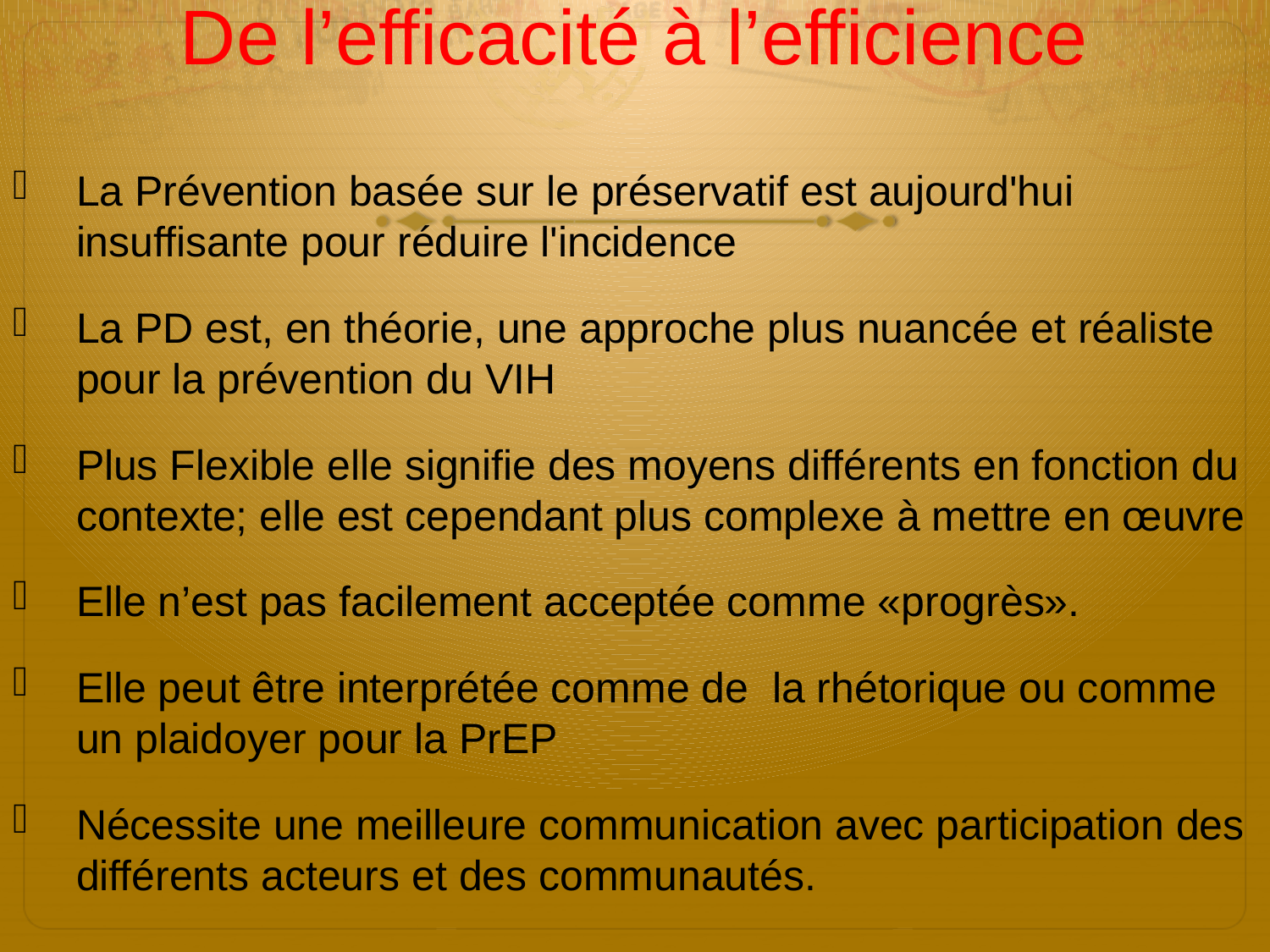

# De l’efficacité à l’efficience
La Prévention basée sur le préservatif est aujourd'hui insuffisante pour réduire l'incidence
La PD est, en théorie, une approche plus nuancée et réaliste pour la prévention du VIH
Plus Flexible elle signifie des moyens différents en fonction du contexte; elle est cependant plus complexe à mettre en œuvre
Elle n’est pas facilement acceptée comme «progrès».
Elle peut être interprétée comme de  la rhétorique ou comme un plaidoyer pour la PrEP
Nécessite une meilleure communication avec participation des différents acteurs et des communautés.